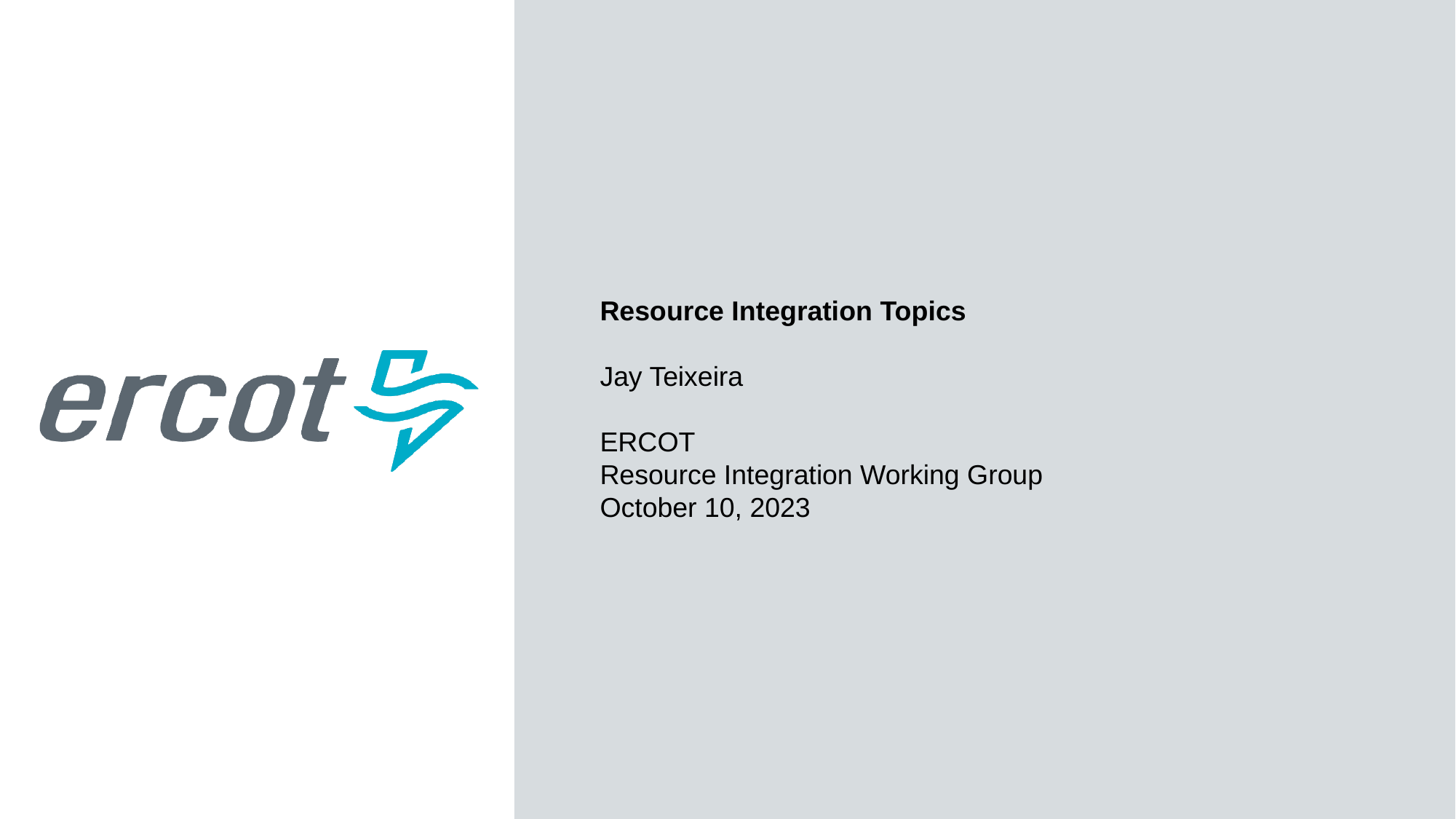

Resource Integration Topics

Jay Teixeira

ERCOT
Resource Integration Working Group
October 10, 2023